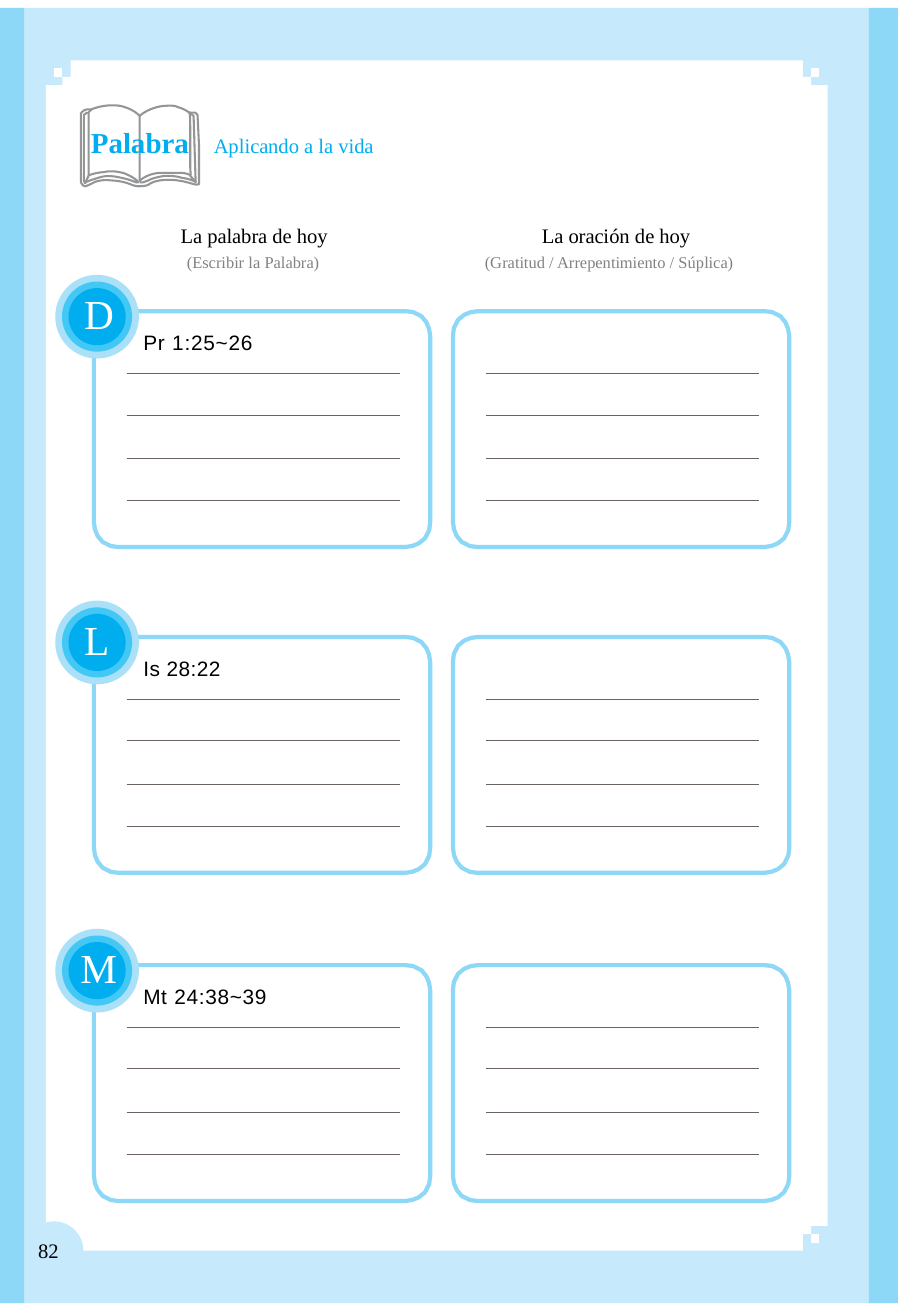

Palabra     Aplicando a la vida

La palabra de hoy
(Escribir la Palabra)
La oración de hoy
(Gratitud / Arrepentimiento / Súplica)

D

Pr 1:25~26

L

Is 28:22

M

Mt 24:38~39

82